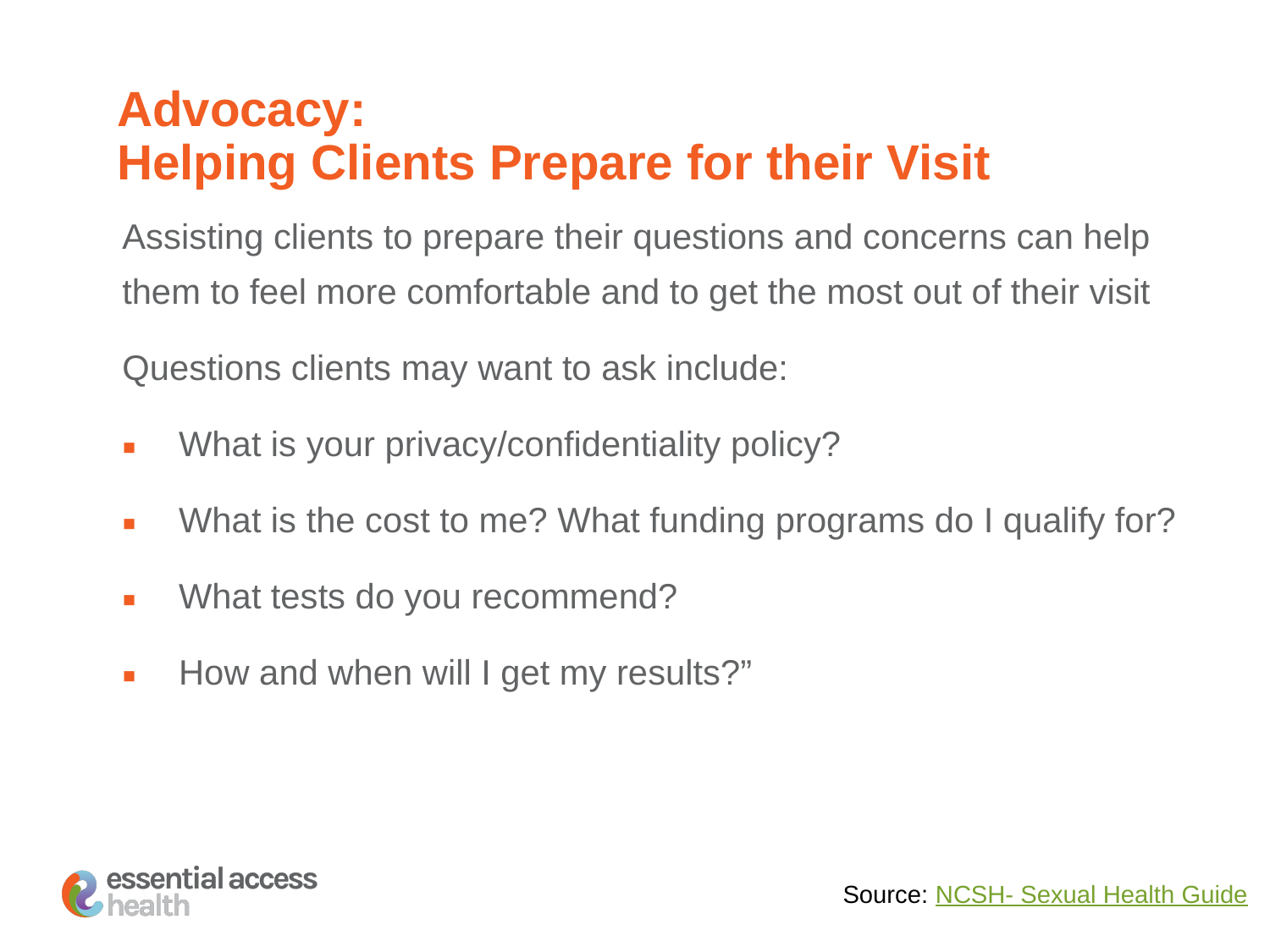

# Advocacy: Helping Clients Prepare for their Visit
Assisting clients to prepare their questions and concerns can help them to feel more comfortable and to get the most out of their visit
Questions clients may want to ask include:
What is your privacy/confidentiality policy?
What is the cost to me? What funding programs do I qualify for?
What tests do you recommend?
How and when will I get my results?”

Source: NCSH- Sexual Health Guide